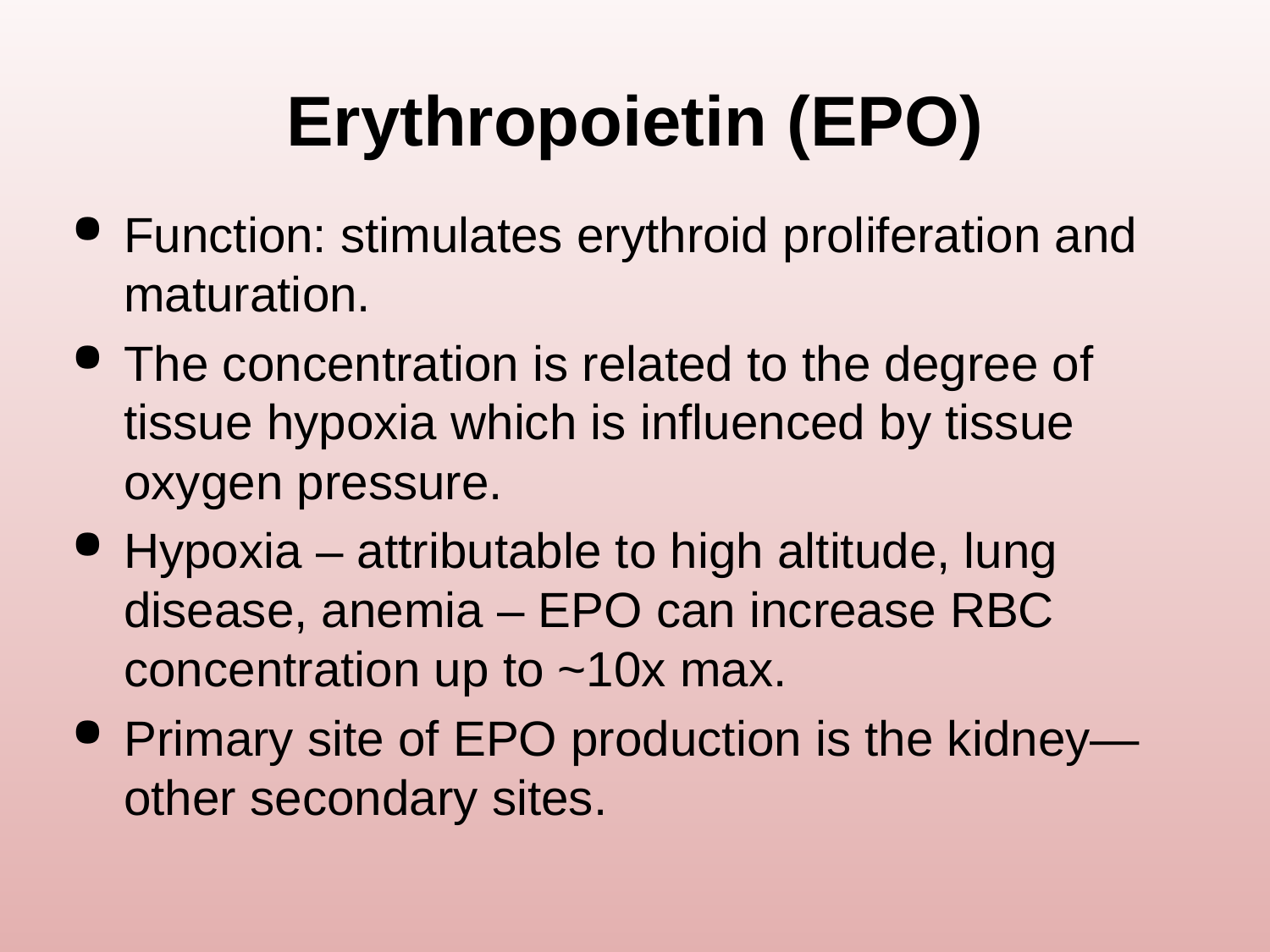

# Erythropoietin (EPO)
Function: stimulates erythroid proliferation and maturation.
The concentration is related to the degree of tissue hypoxia which is influenced by tissue oxygen pressure.
Hypoxia – attributable to high altitude, lung disease, anemia – EPO can increase RBC concentration up to ~10x max.
Primary site of EPO production is the kidney—other secondary sites.